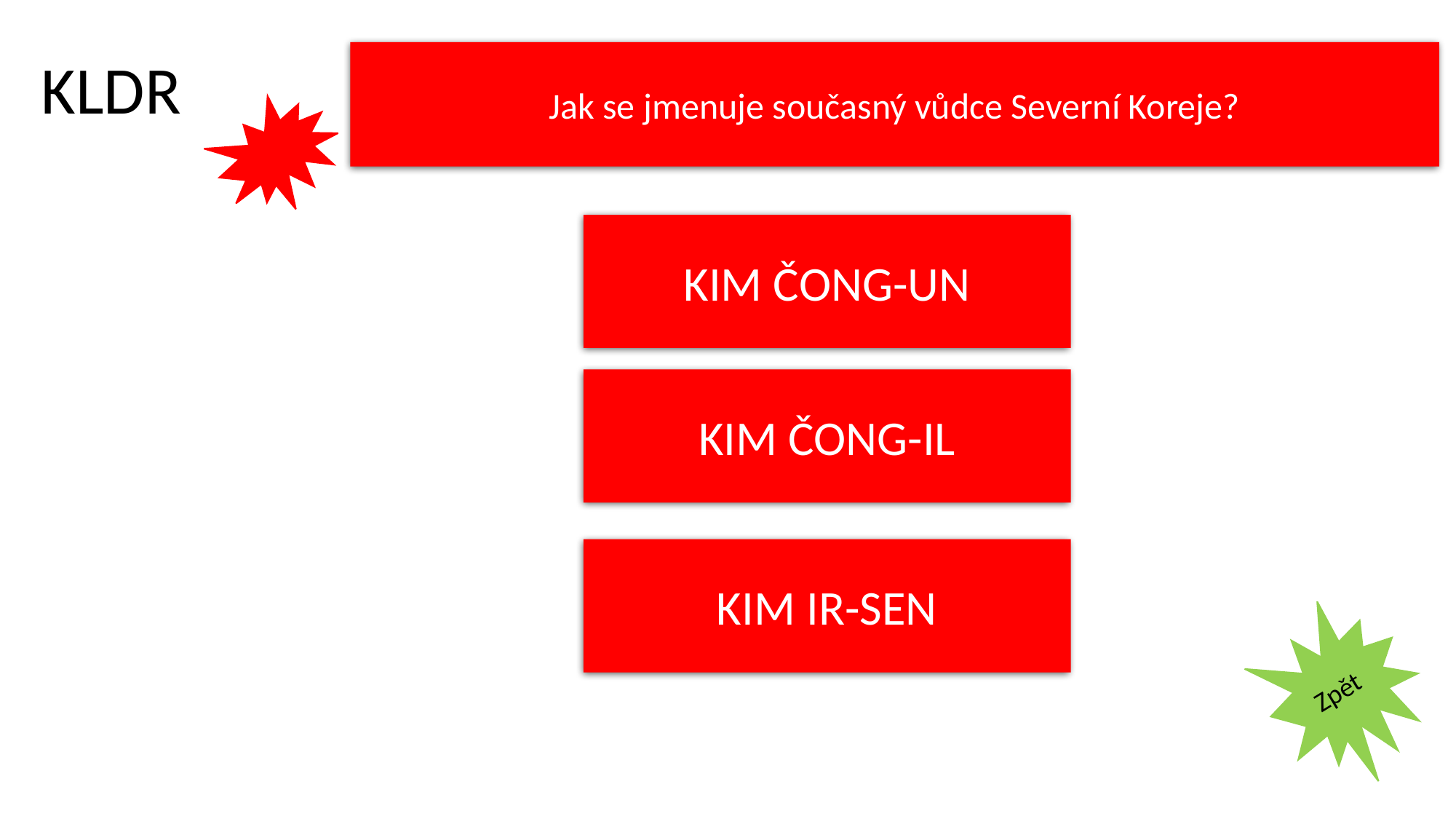

KLDR
Jak se jmenuje současný vůdce Severní Koreje?

KIM ČONG-UN
KIM ČONG-IL
KIM IR-SEN
Zpět